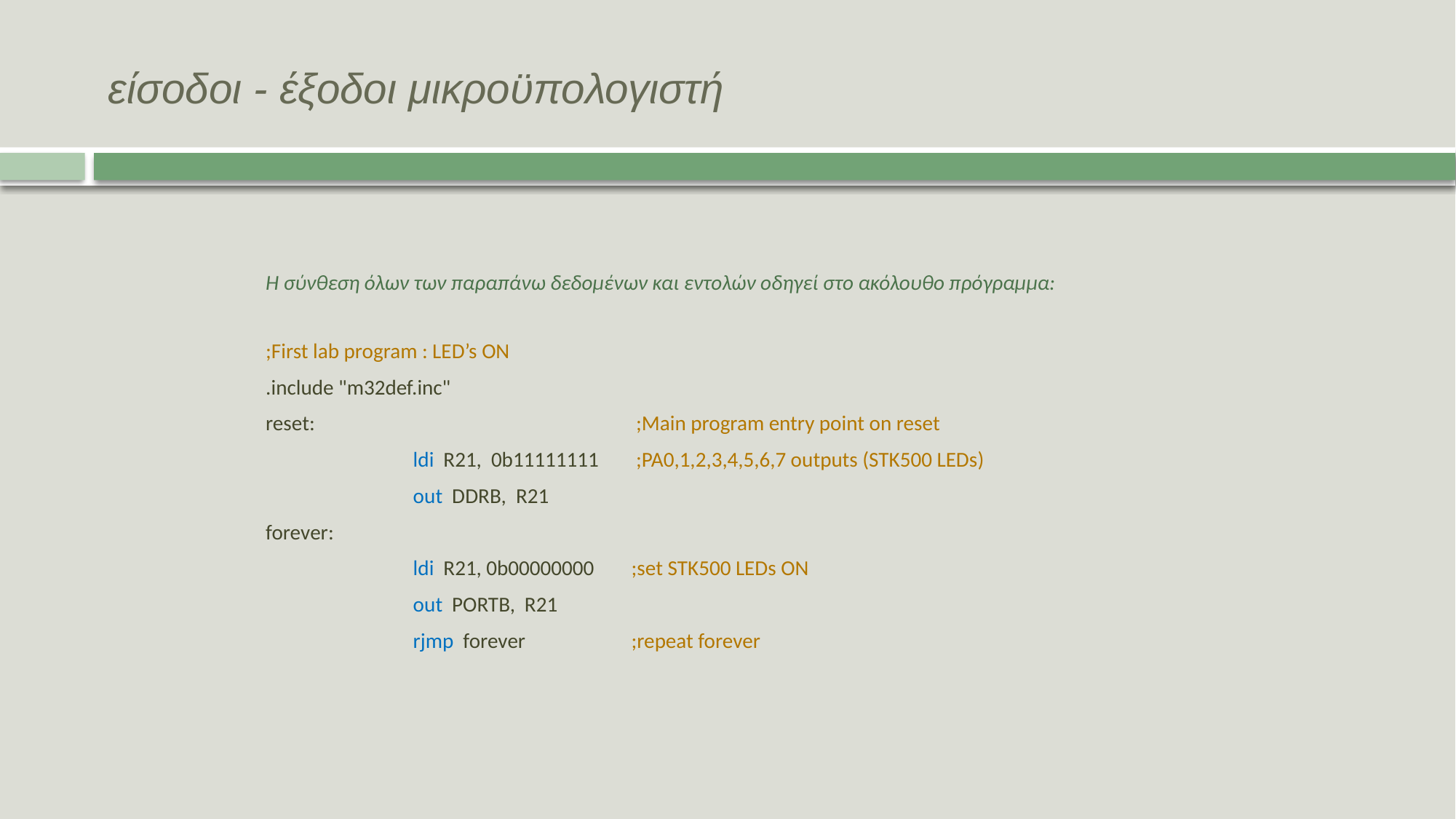

# είσοδοι - έξοδοι μικροϋπολογιστή

Η σύνθεση όλων των παραπάνω δεδομένων και εντολών οδηγεί στο ακόλουθο πρόγραμμα:

;First lab program : LED’s ON
.include "m32def.inc"
reset:			 ;Main program entry point on reset
		ldi  R21,  0b11111111	 ;PA0,1,2,3,4,5,6,7 outputs (STK500 LEDs)
		out  DDRB,  R21
forever:
		ldi  R21, 0b00000000	;set STK500 LEDs ON
		out  PORTB,  R21
		rjmp  forever	;repeat forever